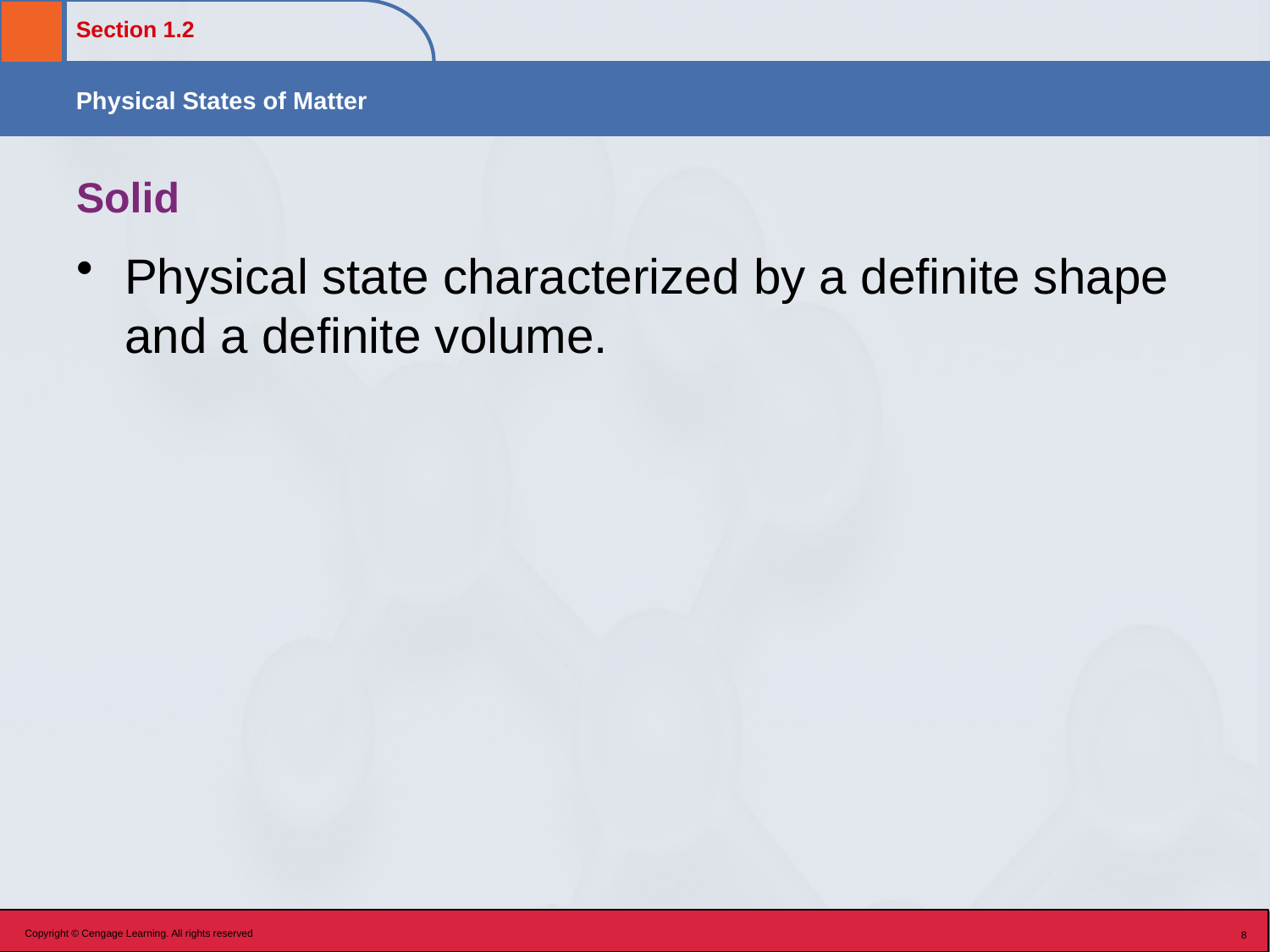

# Solid
Physical state characterized by a definite shape and a definite volume.
Copyright © Cengage Learning. All rights reserved
8